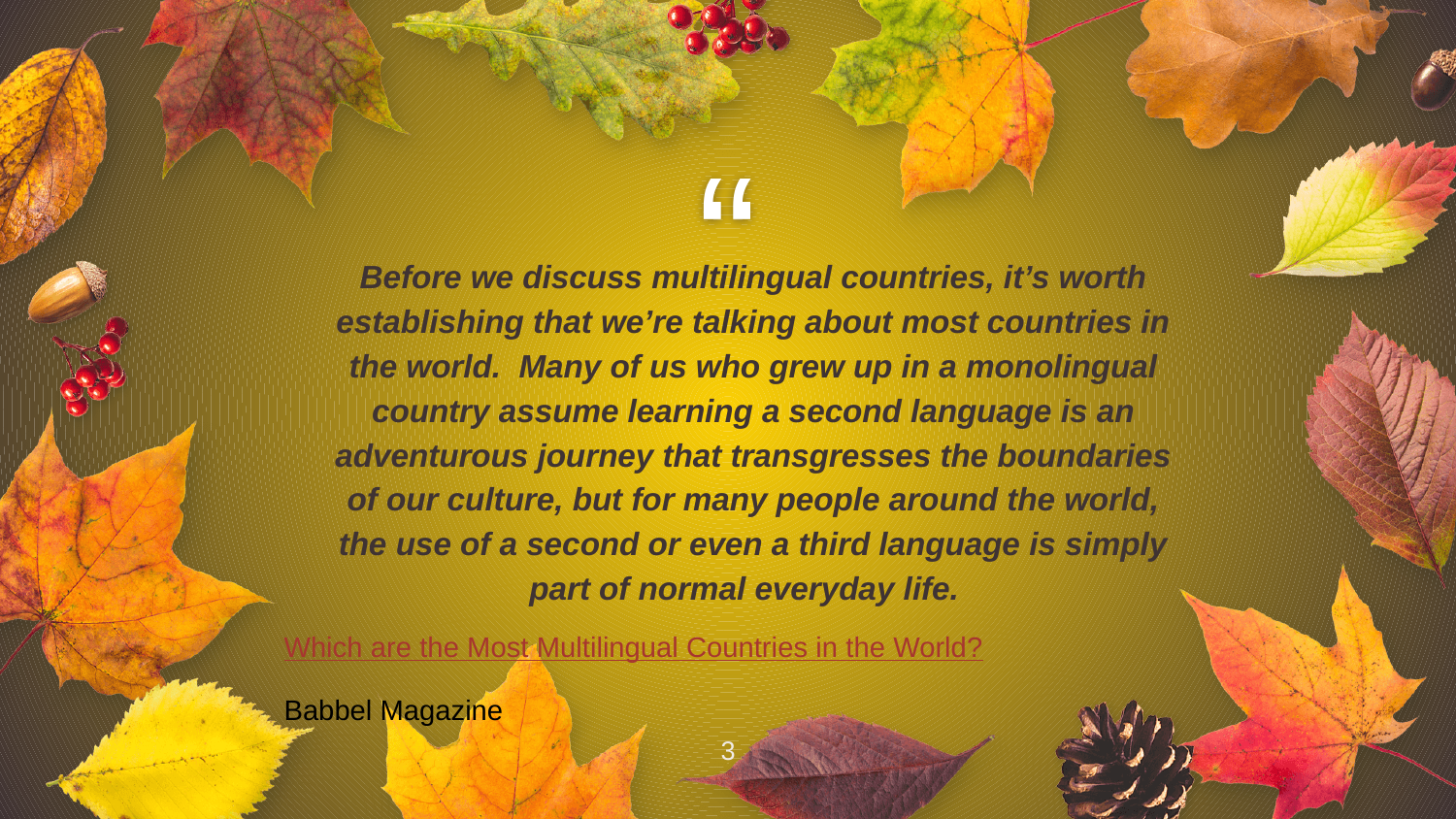

Before we discuss multilingual countries, it’s worth establishing that we’re talking about most countries in the world.  Many of us who grew up in a monolingual country assume learning a second language is an adventurous journey that transgresses the boundaries of our culture, but for many people around the world, the use of a second or even a third language is simply part of normal everyday life.
Which are the Most Multilingual Countries in the World?
Babbel Magazine
3